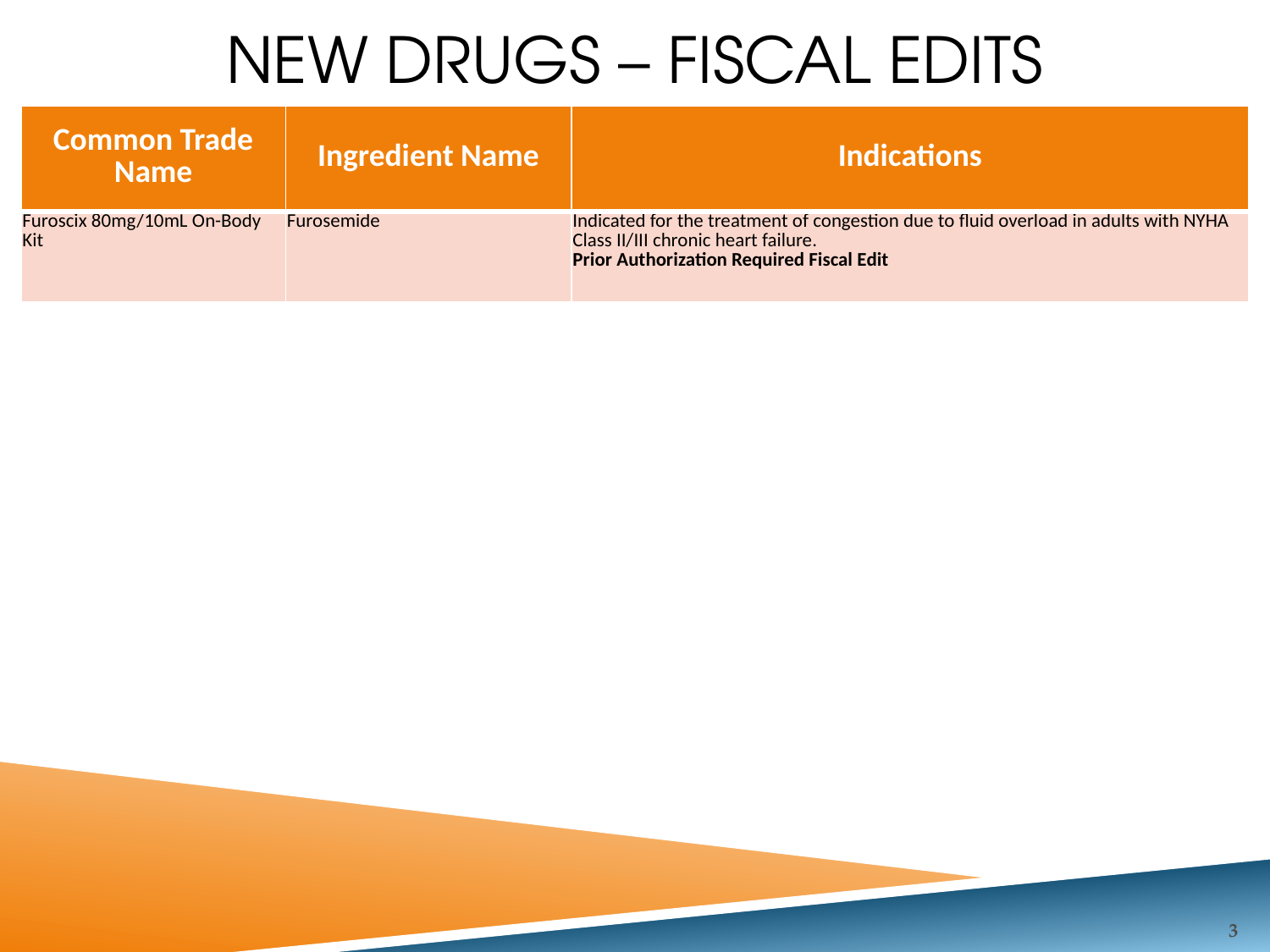

# New drugs – Fiscal Edits
| Common Trade Name | Ingredient Name | Indications |
| --- | --- | --- |
| Furoscix 80mg/10mL On-Body Kit | Furosemide | Indicated for the treatment of congestion due to fluid overload in adults with NYHA Class II/III chronic heart failure. Prior Authorization Required Fiscal Edit |
3